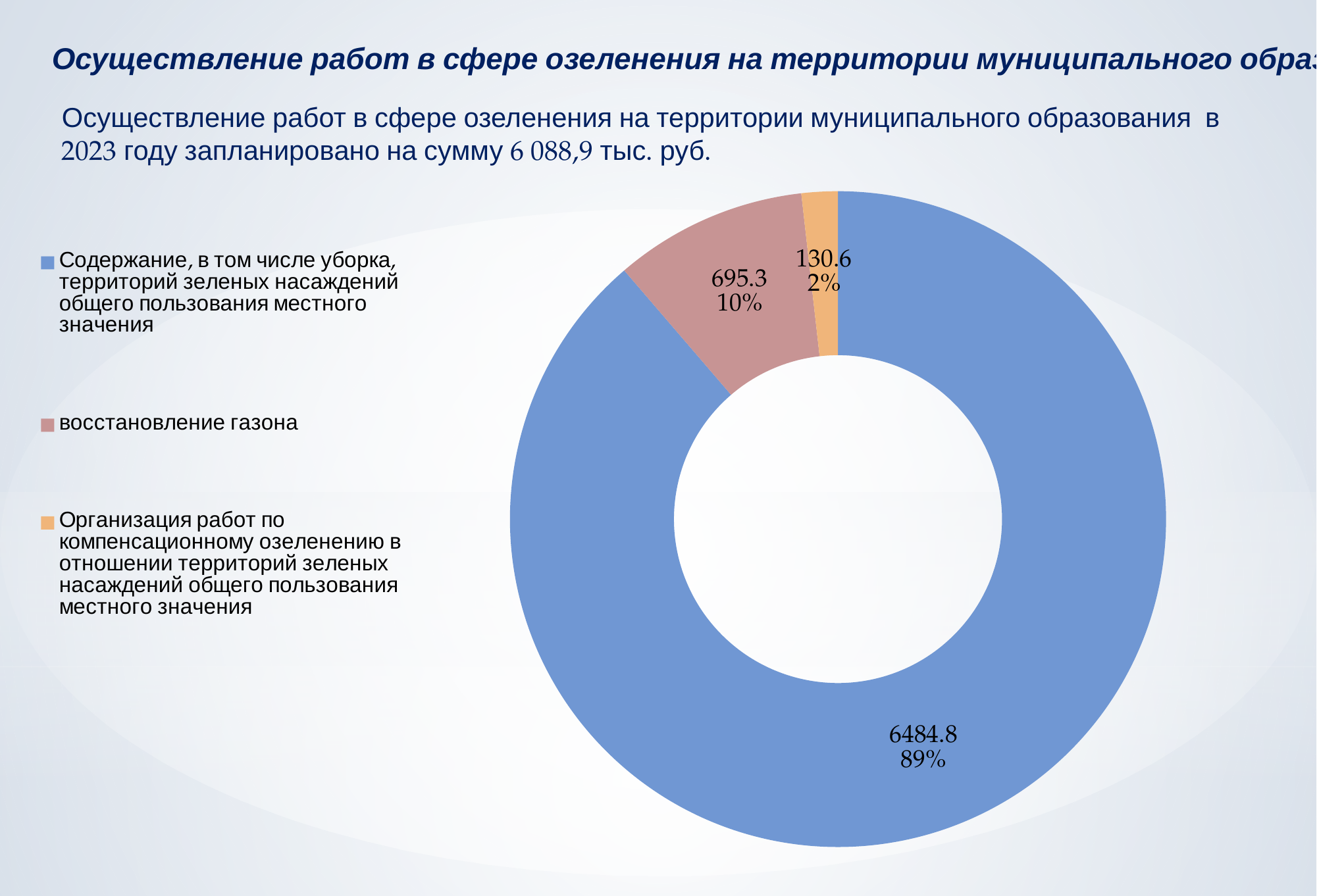

Осуществление работ в сфере озеленения на территории муниципального образования
Осуществление работ в сфере озеленения на территории муниципального образования  в 2023 году запланировано на сумму 6 088,9 тыс. руб.

### Chart

| Category | Продажи |
|---|---|
| Содержание, в том числе уборка, территорий зеленых насаждений общего пользования местного значения | 6484.8 |
| восстановление газона | 695.3 |
| Организация работ по компенсационному озеленению в отношении территорий зеленых насаждений общего пользования местного значения | 130.6 |